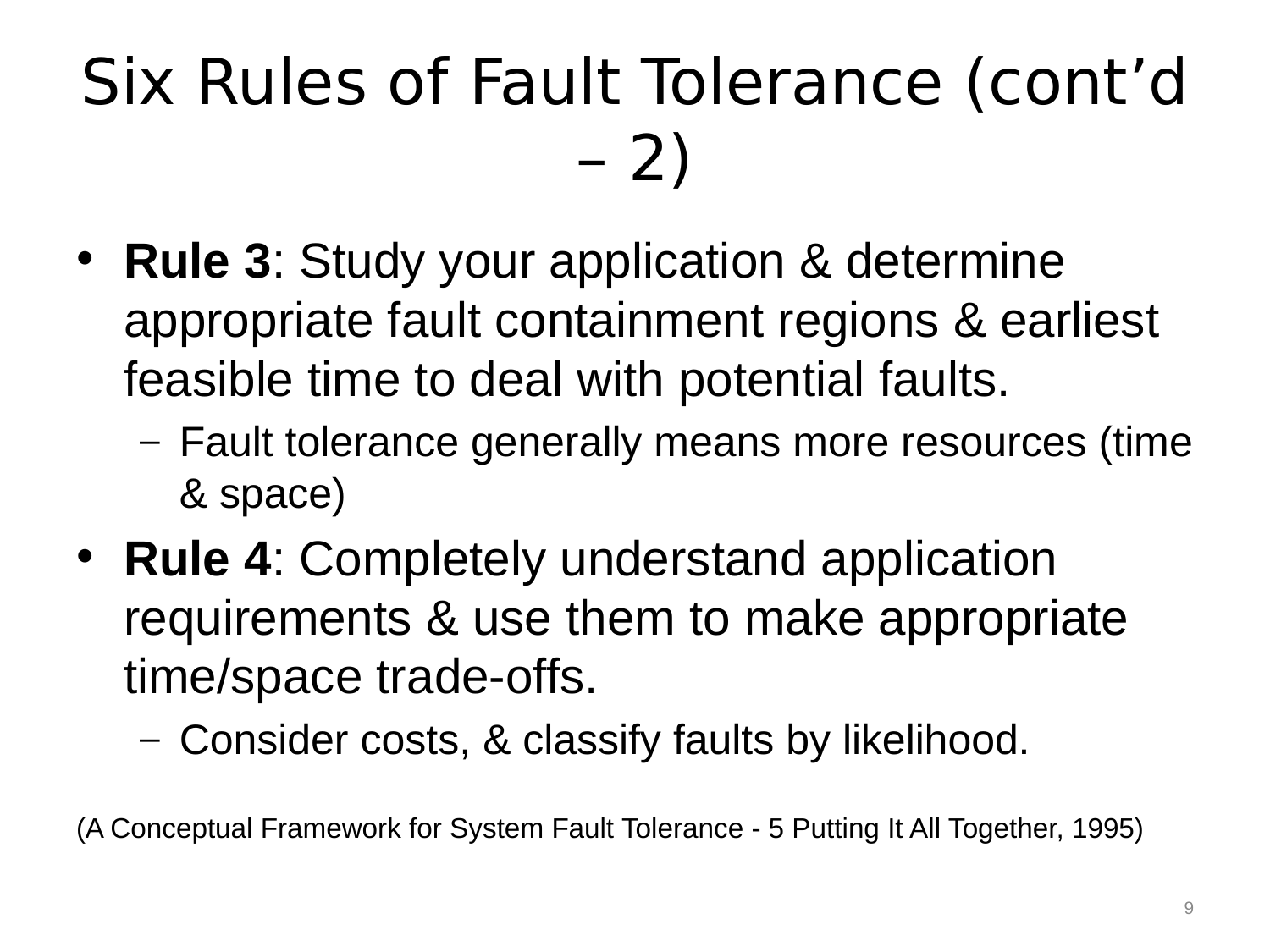

# Six Rules of Fault Tolerance (cont’d – 2)
Rule 3: Study your application & determine appropriate fault containment regions & earliest feasible time to deal with potential faults.
Fault tolerance generally means more resources (time & space)
Rule 4: Completely understand application requirements & use them to make appropriate time/space trade-offs.
Consider costs, & classify faults by likelihood.

(A Conceptual Framework for System Fault Tolerance - 5 Putting It All Together, 1995)
9